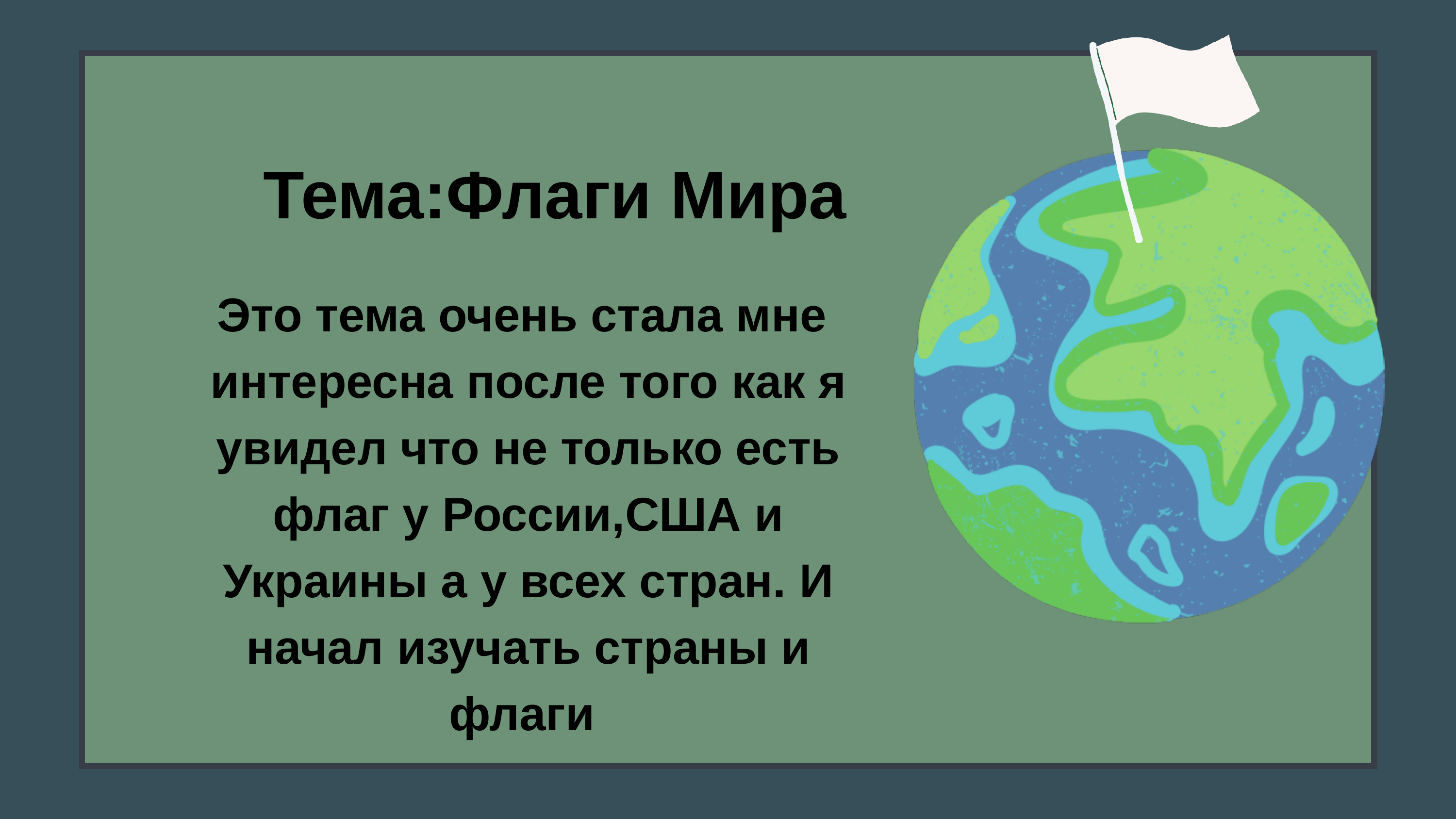

Тема:Флаги Мира

Это тема очень стала мне
интересна после того как я увидел что не только есть флаг у России,США и Украины а у всех стран. И начал изучать страны и флаги